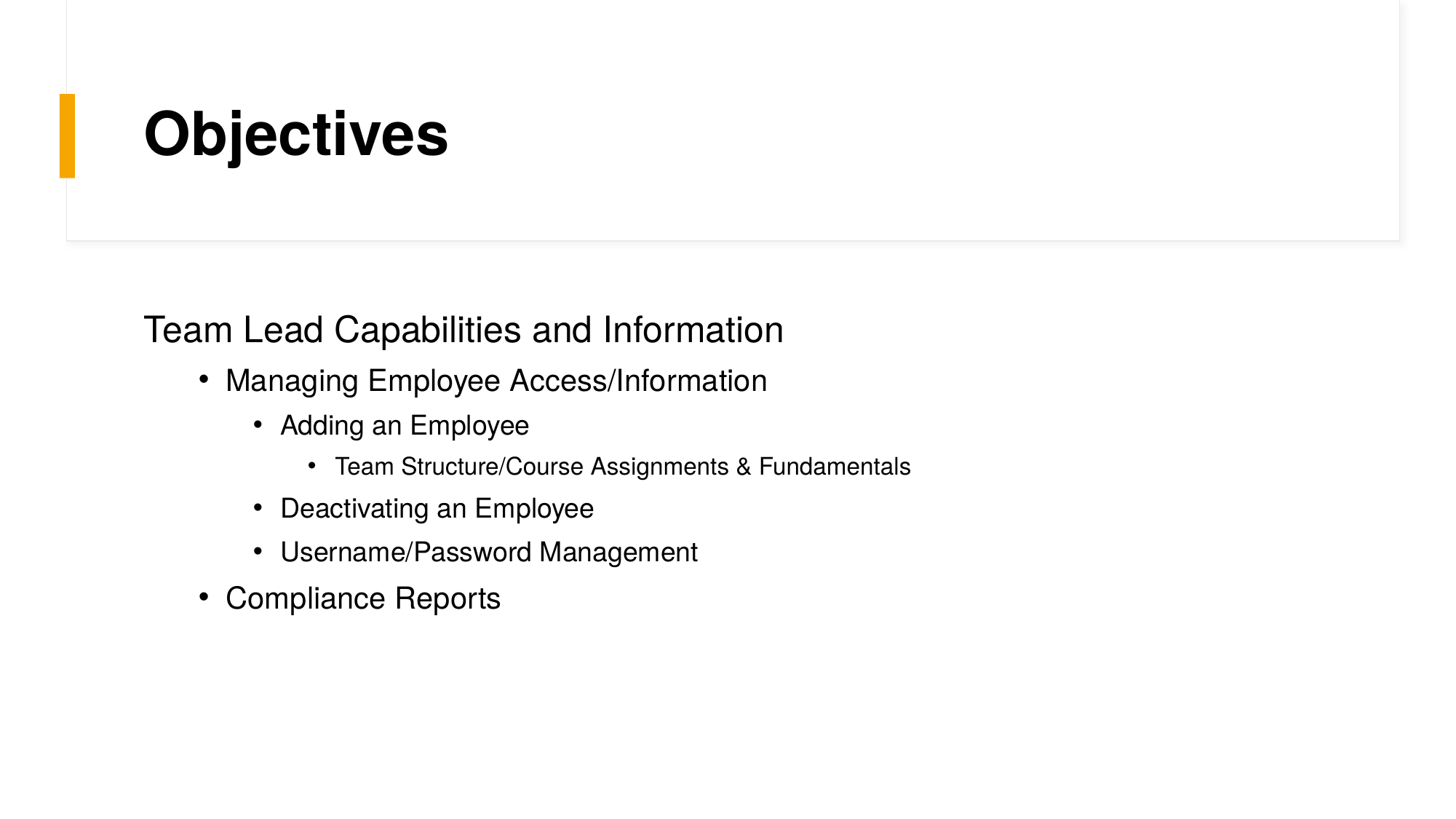

# Objectives
Team Lead Capabilities and Information
Managing Employee Access/Information
Adding an Employee
Team Structure/Course Assignments & Fundamentals
Deactivating an Employee
Username/Password Management
Compliance Reports